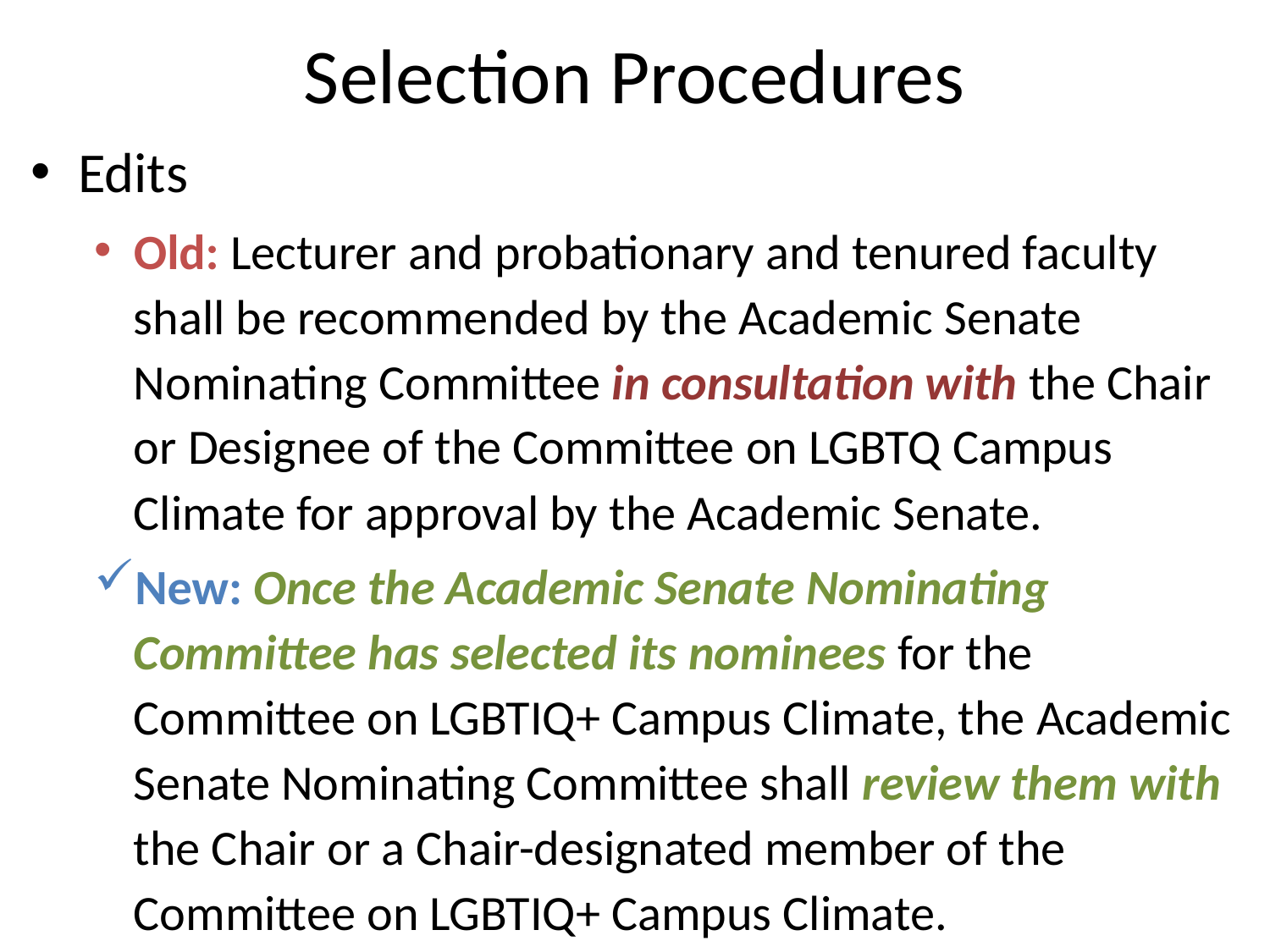

# Selection Procedures
Edits
Old: Lecturer and probationary and tenured faculty shall be recommended by the Academic Senate Nominating Committee in consultation with the Chair or Designee of the Committee on LGBTQ Campus Climate for approval by the Academic Senate.
New: Once the Academic Senate Nominating Committee has selected its nominees for the Committee on LGBTIQ+ Campus Climate, the Academic Senate Nominating Committee shall review them with the Chair or a Chair-designated member of the Committee on LGBTIQ+ Campus Climate.